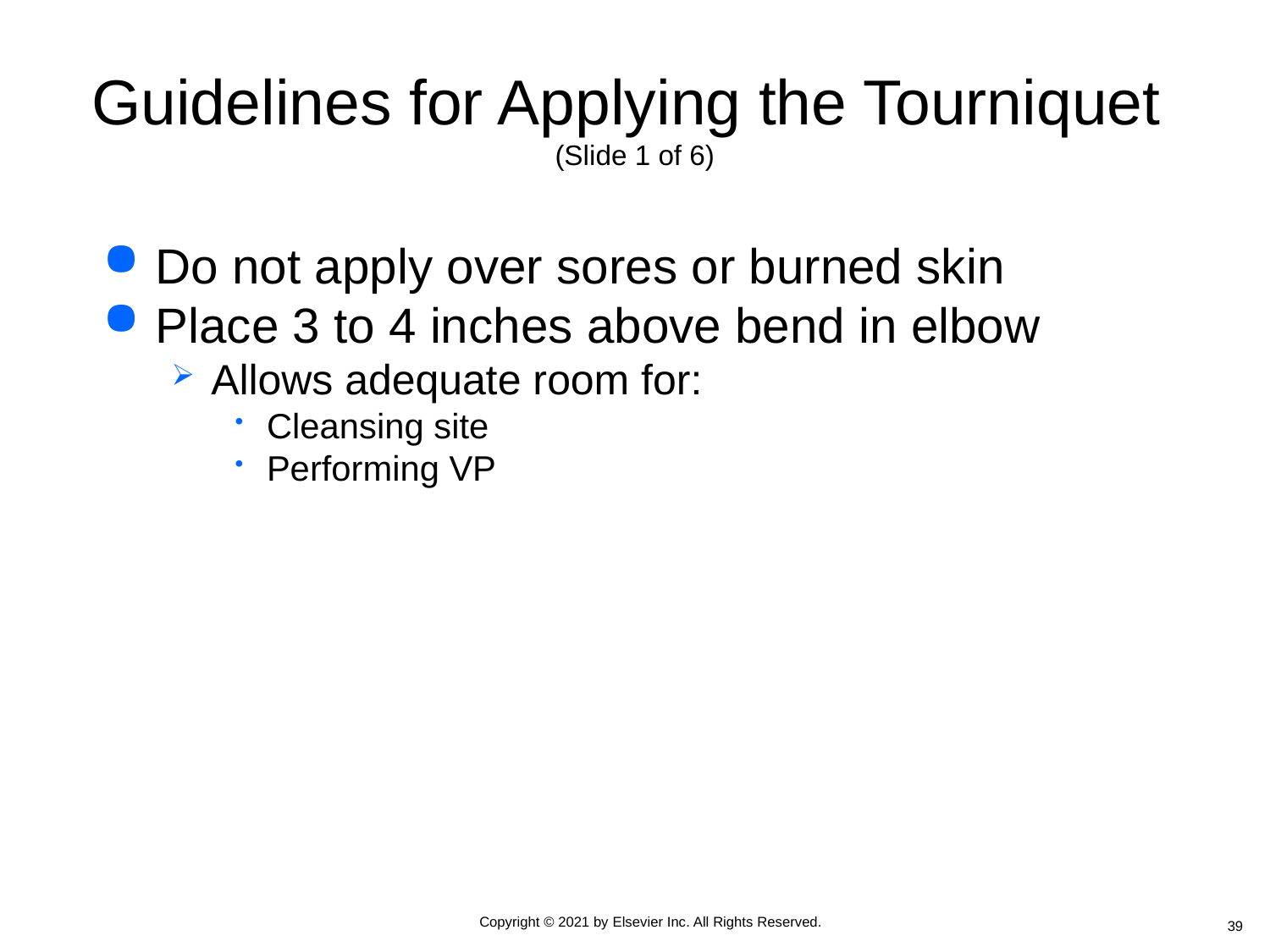

# Guidelines for Applying the Tourniquet (Slide 1 of 6)
Do not apply over sores or burned skin
Place 3 to 4 inches above bend in elbow
Allows adequate room for:
Cleansing site
Performing VP
39